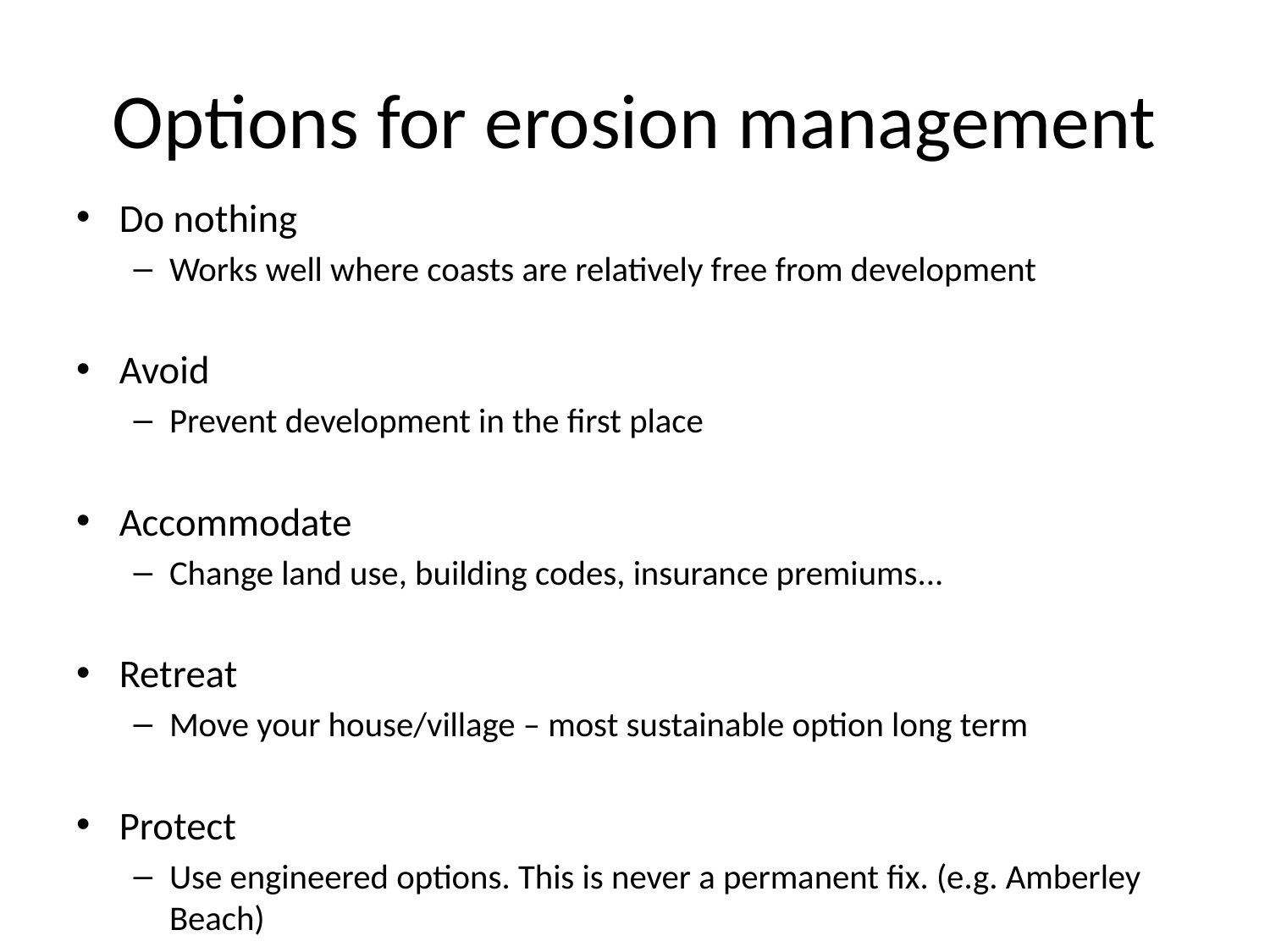

# Options for erosion management
Do nothing
Works well where coasts are relatively free from development

Avoid
Prevent development in the first place

Accommodate
Change land use, building codes, insurance premiums...

Retreat
Move your house/village – most sustainable option long term

Protect
Use engineered options. This is never a permanent fix. (e.g. Amberley Beach)